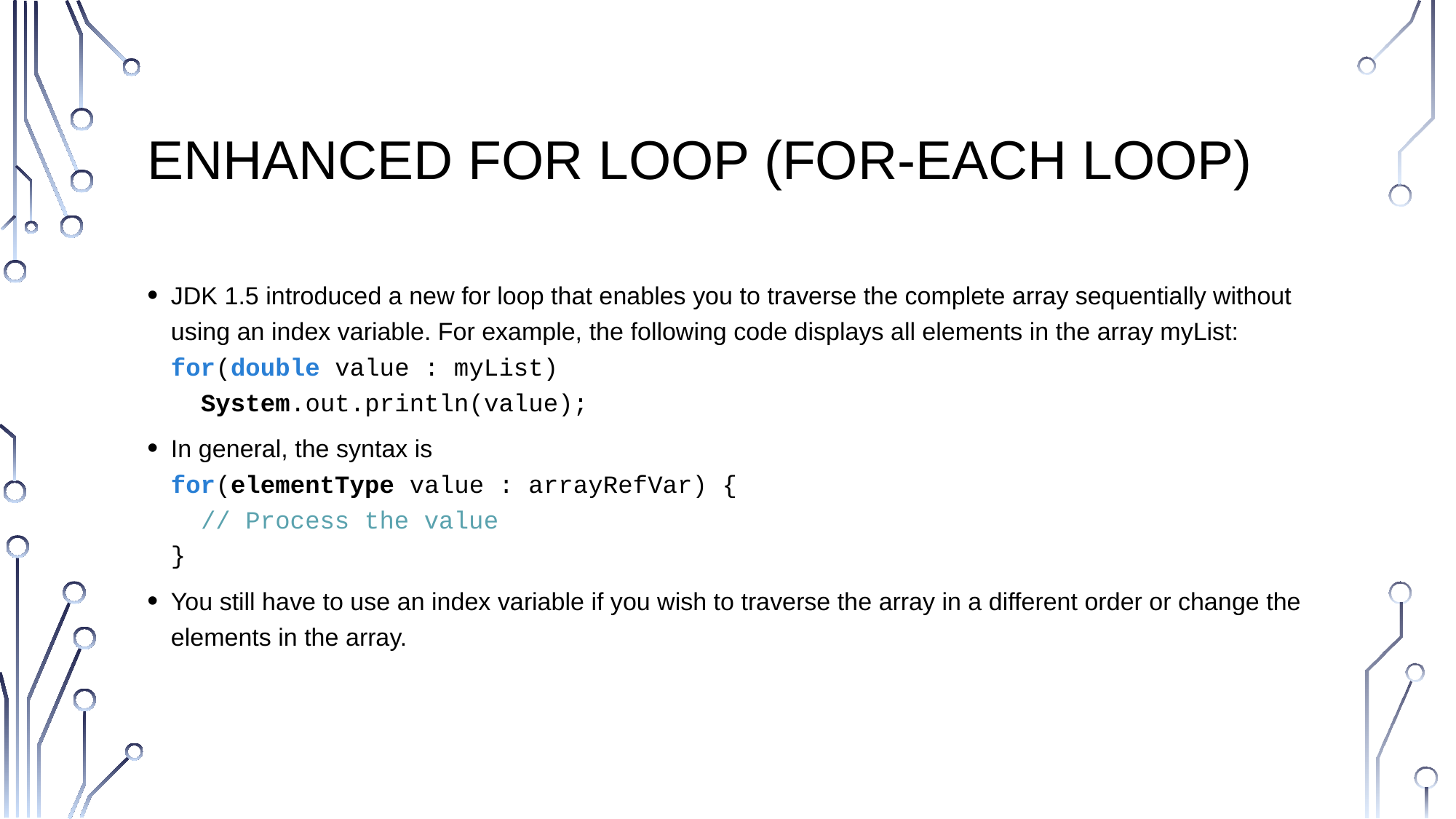

# Enhanced for Loop (for-each loop)
JDK 1.5 introduced a new for loop that enables you to traverse the complete array sequentially without using an index variable. For example, the following code displays all elements in the array myList:
for(double value : myList)
  System.out.println(value);
In general, the syntax is
for(elementType value : arrayRefVar) {
  // Process the value
}
You still have to use an index variable if you wish to traverse the array in a different order or change the elements in the array.